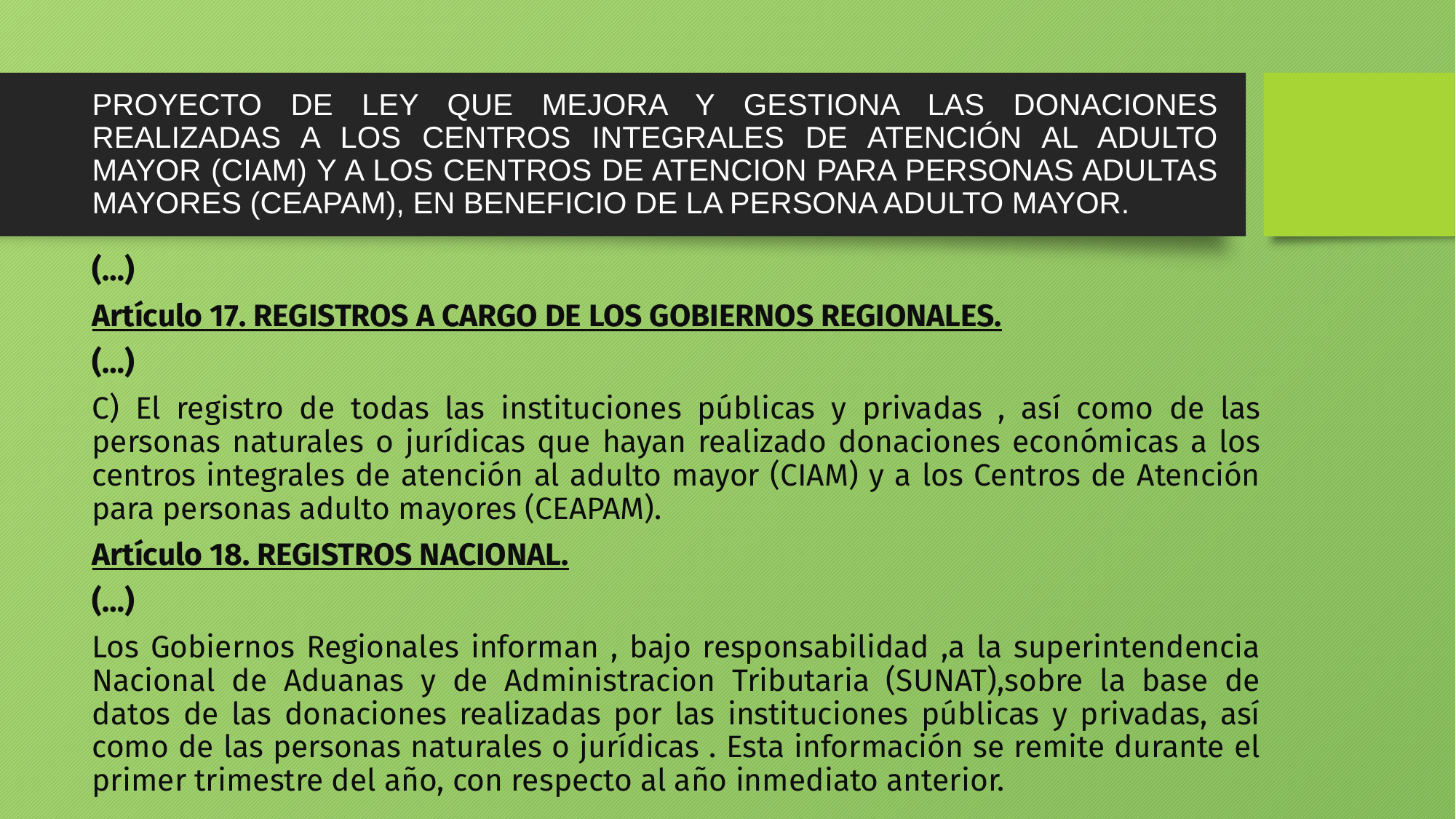

# PROYECTO DE LEY QUE MEJORA Y GESTIONA LAS DONACIONES REALIZADAS A LOS CENTROS INTEGRALES DE ATENCIÓN AL ADULTO MAYOR (CIAM) Y A LOS CENTROS DE ATENCION PARA PERSONAS ADULTAS MAYORES (CEAPAM), EN BENEFICIO DE LA PERSONA ADULTO MAYOR.
(…)
Artículo 17. REGISTROS A CARGO DE LOS GOBIERNOS REGIONALES.
(…)
C) El registro de todas las instituciones públicas y privadas , así como de las personas naturales o jurídicas que hayan realizado donaciones económicas a los centros integrales de atención al adulto mayor (CIAM) y a los Centros de Atención para personas adulto mayores (CEAPAM).
Artículo 18. REGISTROS NACIONAL.
(…)
Los Gobiernos Regionales informan , bajo responsabilidad ,a la superintendencia Nacional de Aduanas y de Administracion Tributaria (SUNAT),sobre la base de datos de las donaciones realizadas por las instituciones públicas y privadas, así como de las personas naturales o jurídicas . Esta información se remite durante el primer trimestre del año, con respecto al año inmediato anterior.